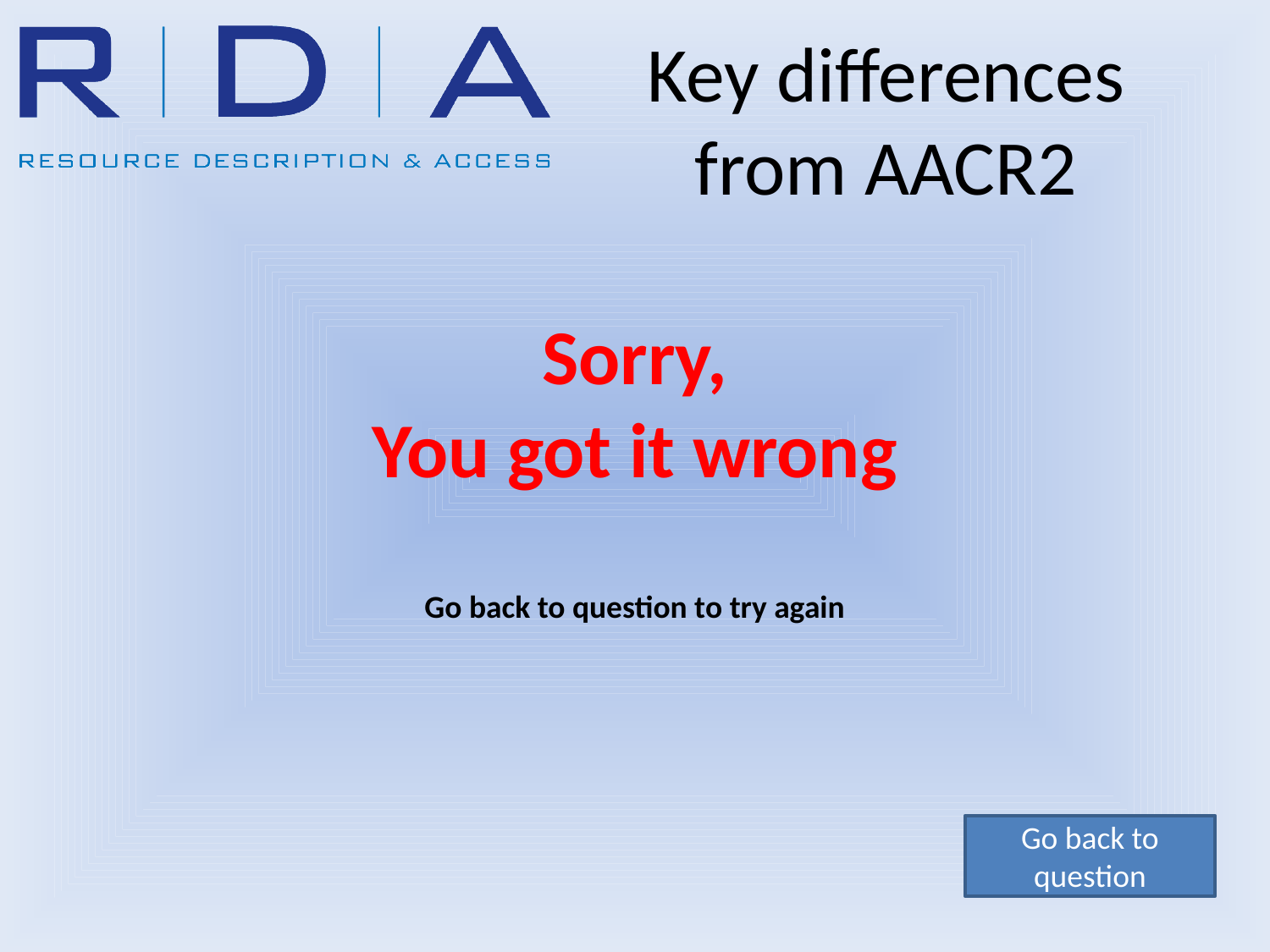

Key differences from AACR2
# Sorry, You got it wrong Go back to question to try again
Go back to question